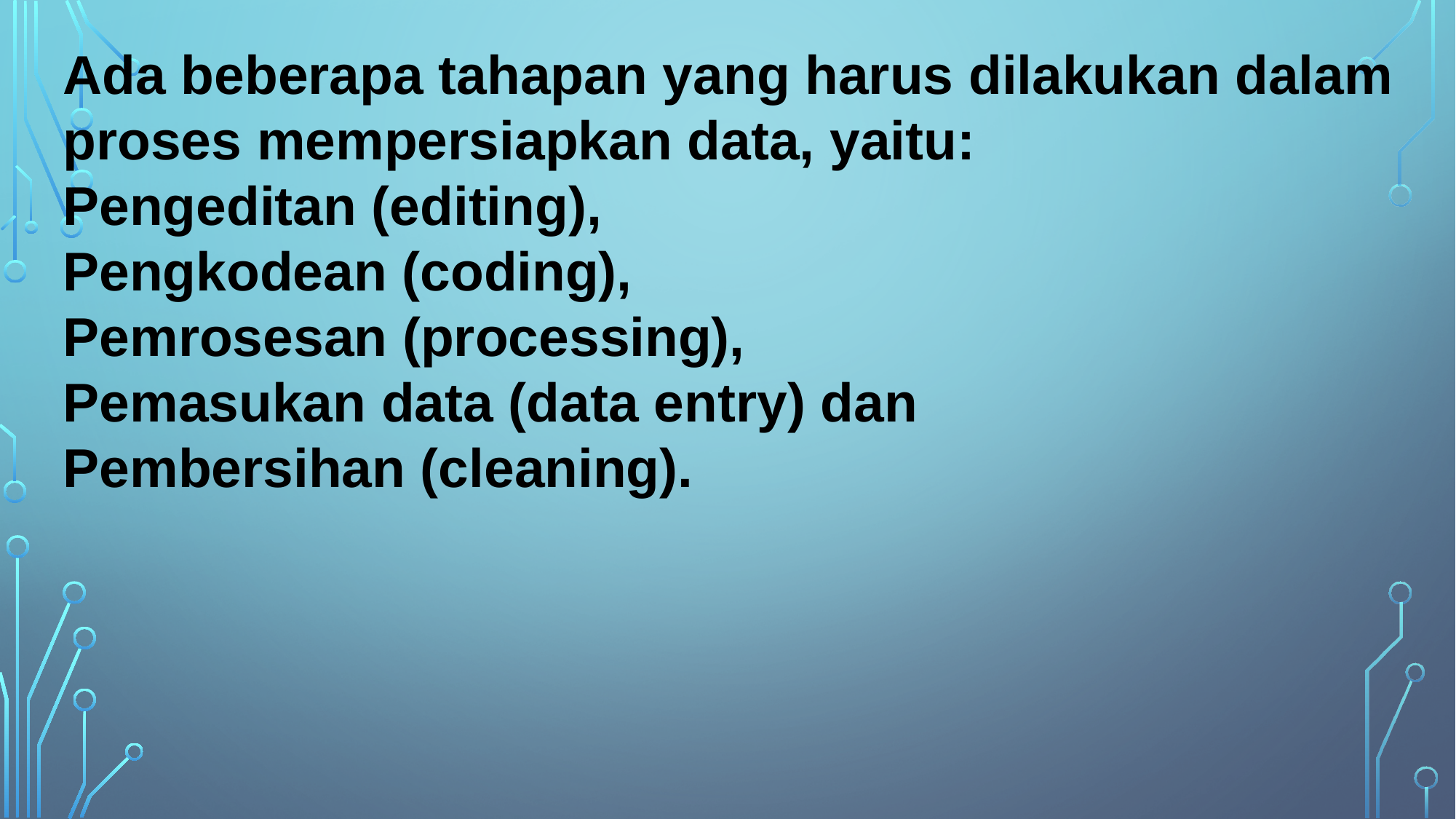

Ada beberapa tahapan yang harus dilakukan dalam proses mempersiapkan data, yaitu:
Pengeditan (editing),
Pengkodean (coding),
Pemrosesan (processing),
Pemasukan data (data entry) dan
Pembersihan (cleaning).